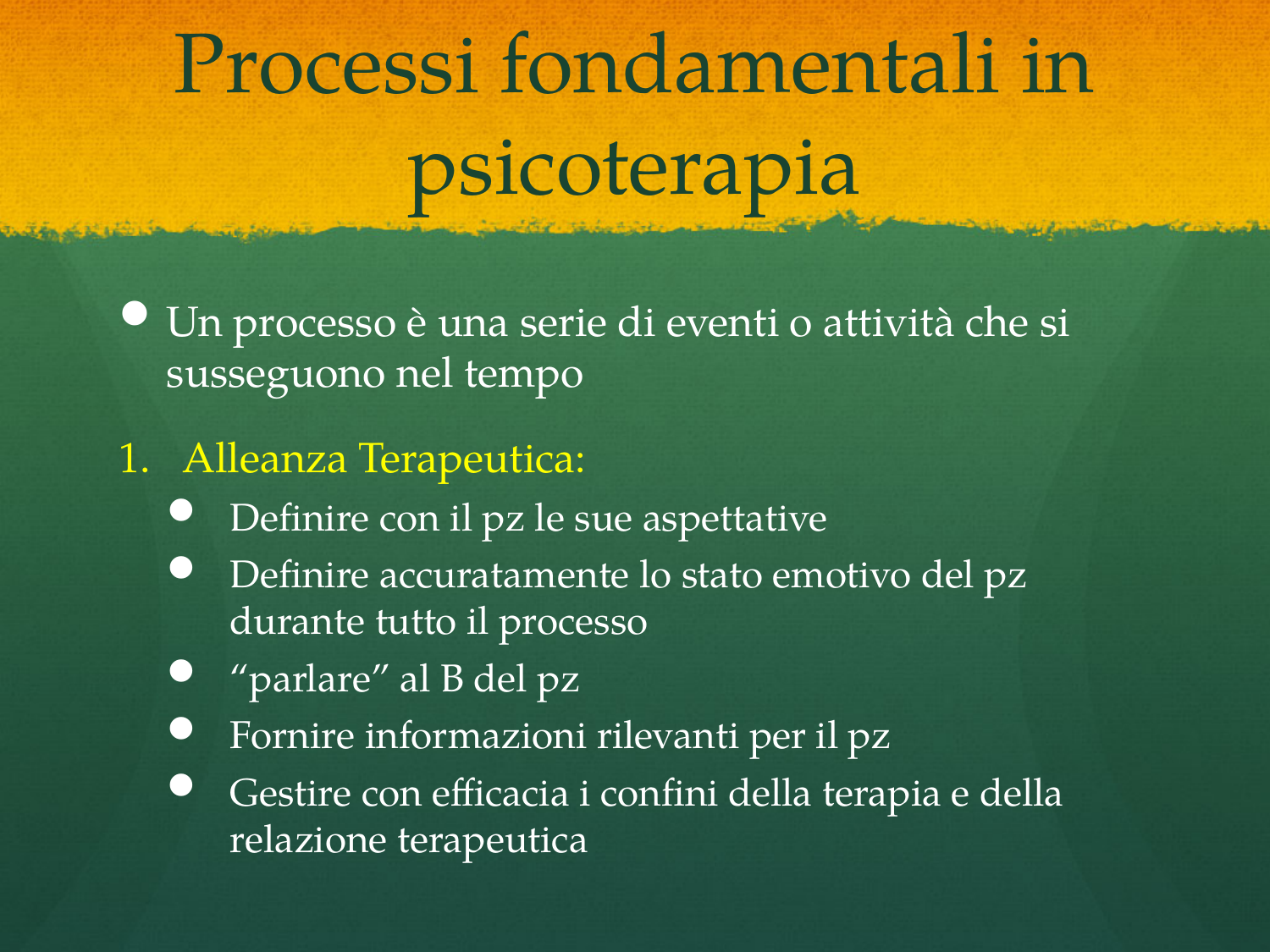

# Processi fondamentali in psicoterapia
Un processo è una serie di eventi o attività che si susseguono nel tempo
Alleanza Terapeutica:
Definire con il pz le sue aspettative
Definire accuratamente lo stato emotivo del pz durante tutto il processo
“parlare” al B del pz
Fornire informazioni rilevanti per il pz
Gestire con efficacia i confini della terapia e della relazione terapeutica